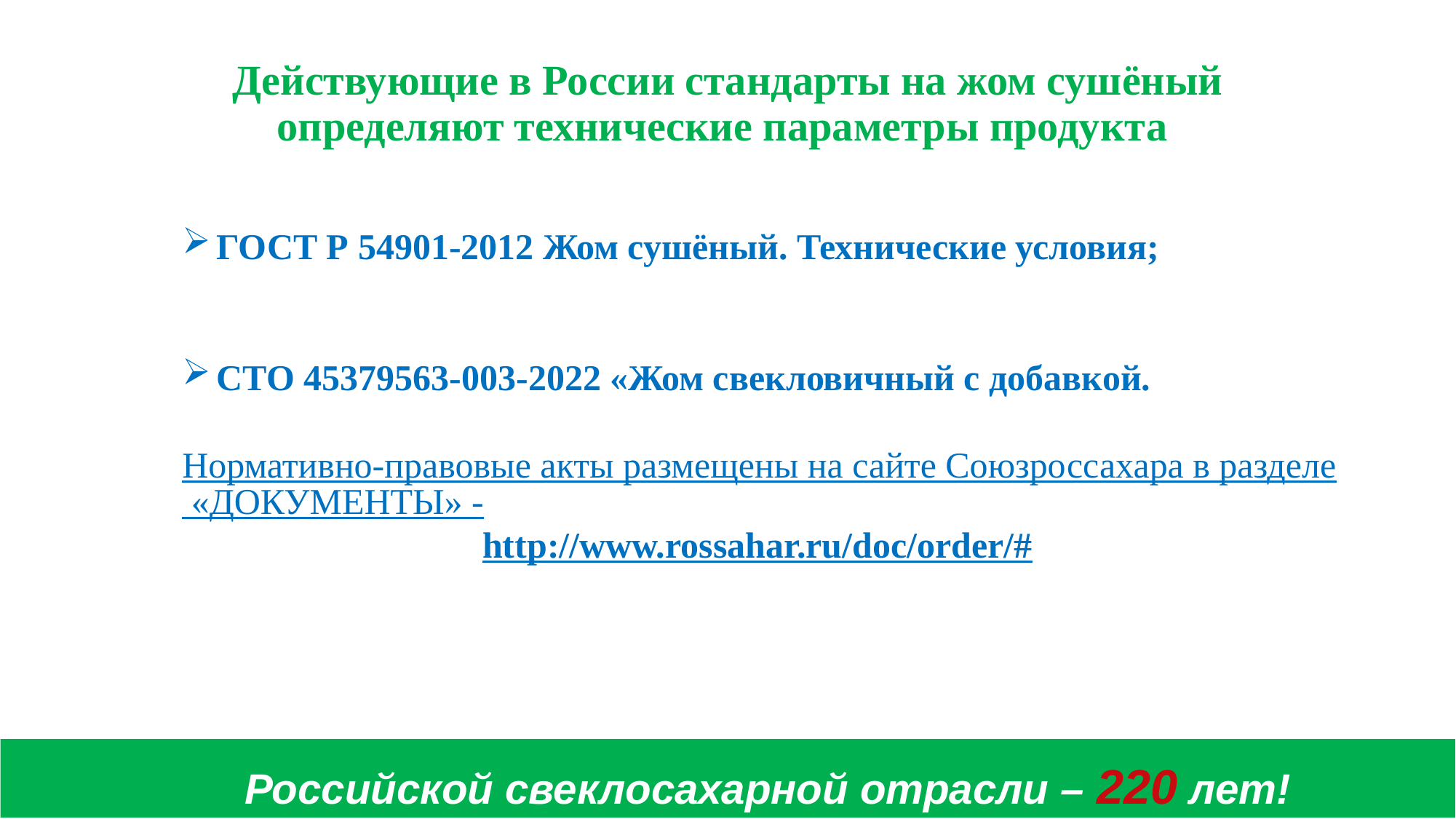

# Действующие в России стандарты на жом сушёный определяют технические параметры продукта

ГОСТ Р 54901-2012 Жом сушёный. Технические условия;

СТО 45379563-003-2022 «Жом свекловичный с добавкой.

Нормативно-правовые акты размещены на сайте Союзроссахара в разделе «ДОКУМЕНТЫ» -
http://www.rossahar.ru/doc/order/#

Российской свеклосахарной отрасли – 220 лет!
ф
Российской свеклосахарной отрасли – 220 лет!